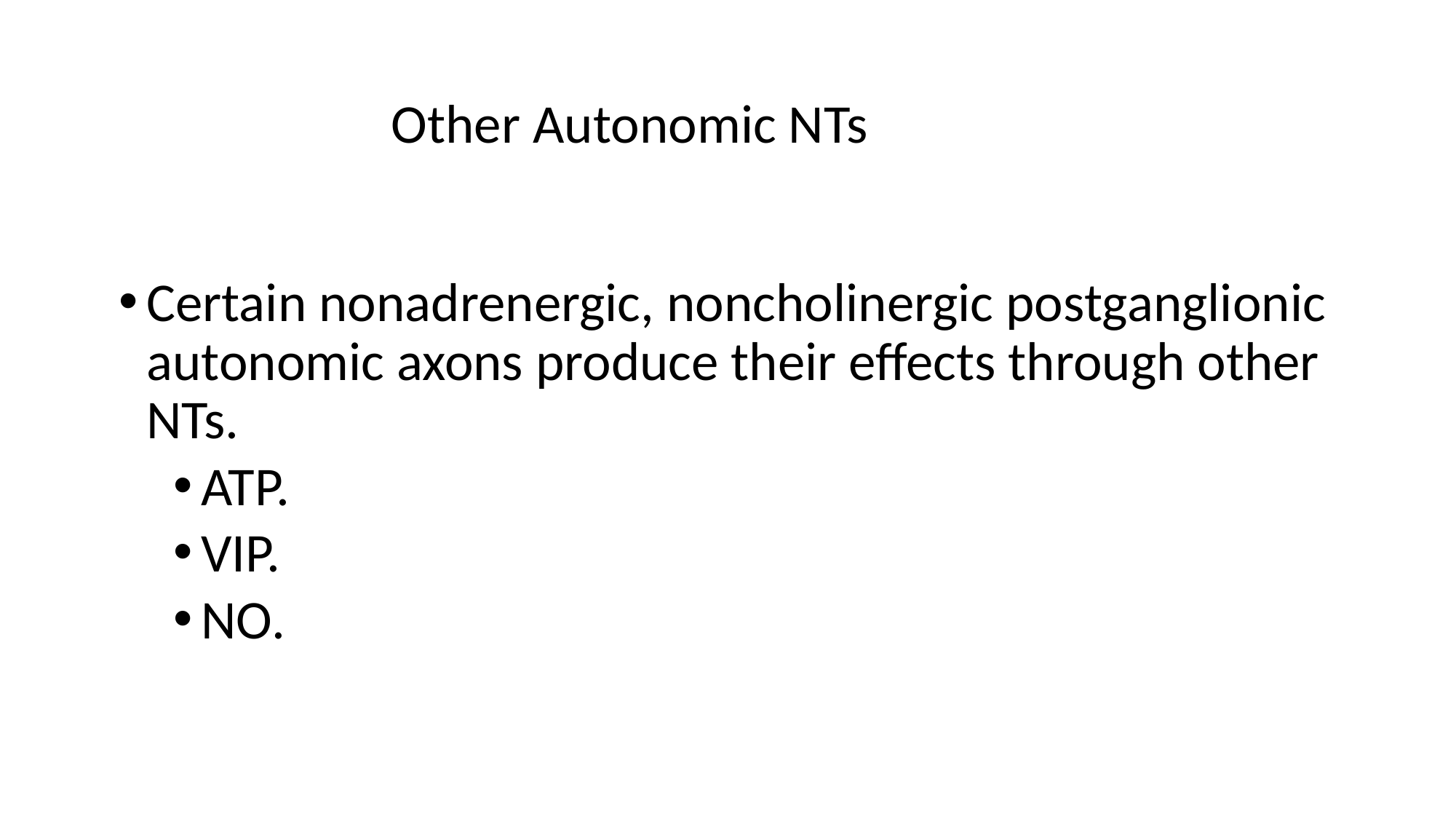

# Other Autonomic NTs
Certain nonadrenergic, noncholinergic postganglionic autonomic axons produce their effects through other NTs.
ATP.
VIP.
NO.